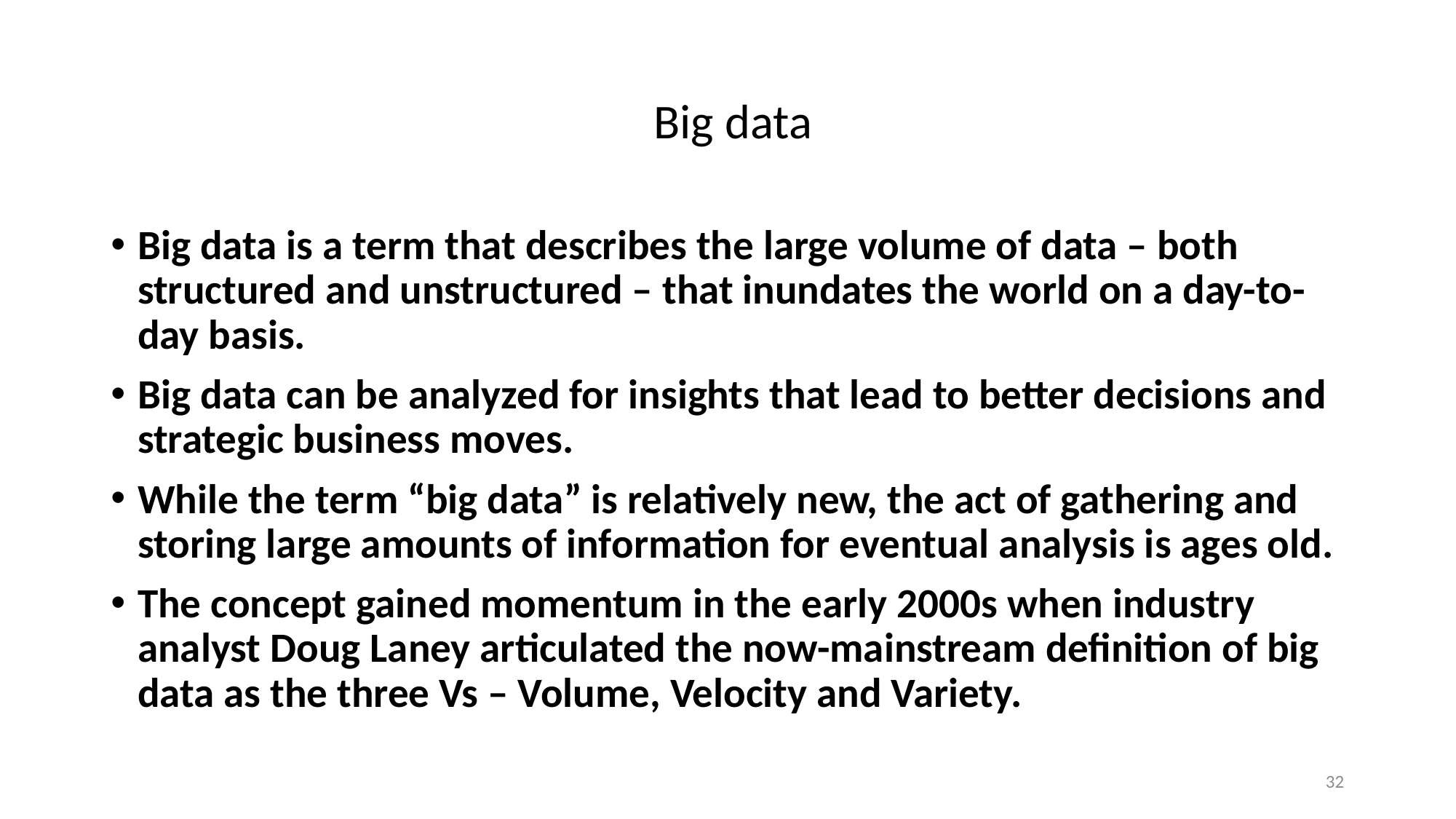

# Big data
Big data is a term that describes the large volume of data – both structured and unstructured – that inundates the world on a day-to-day basis.
Big data can be analyzed for insights that lead to better decisions and strategic business moves.
While the term “big data” is relatively new, the act of gathering and storing large amounts of information for eventual analysis is ages old.
The concept gained momentum in the early 2000s when industry analyst Doug Laney articulated the now-mainstream definition of big data as the three Vs – Volume, Velocity and Variety.
32